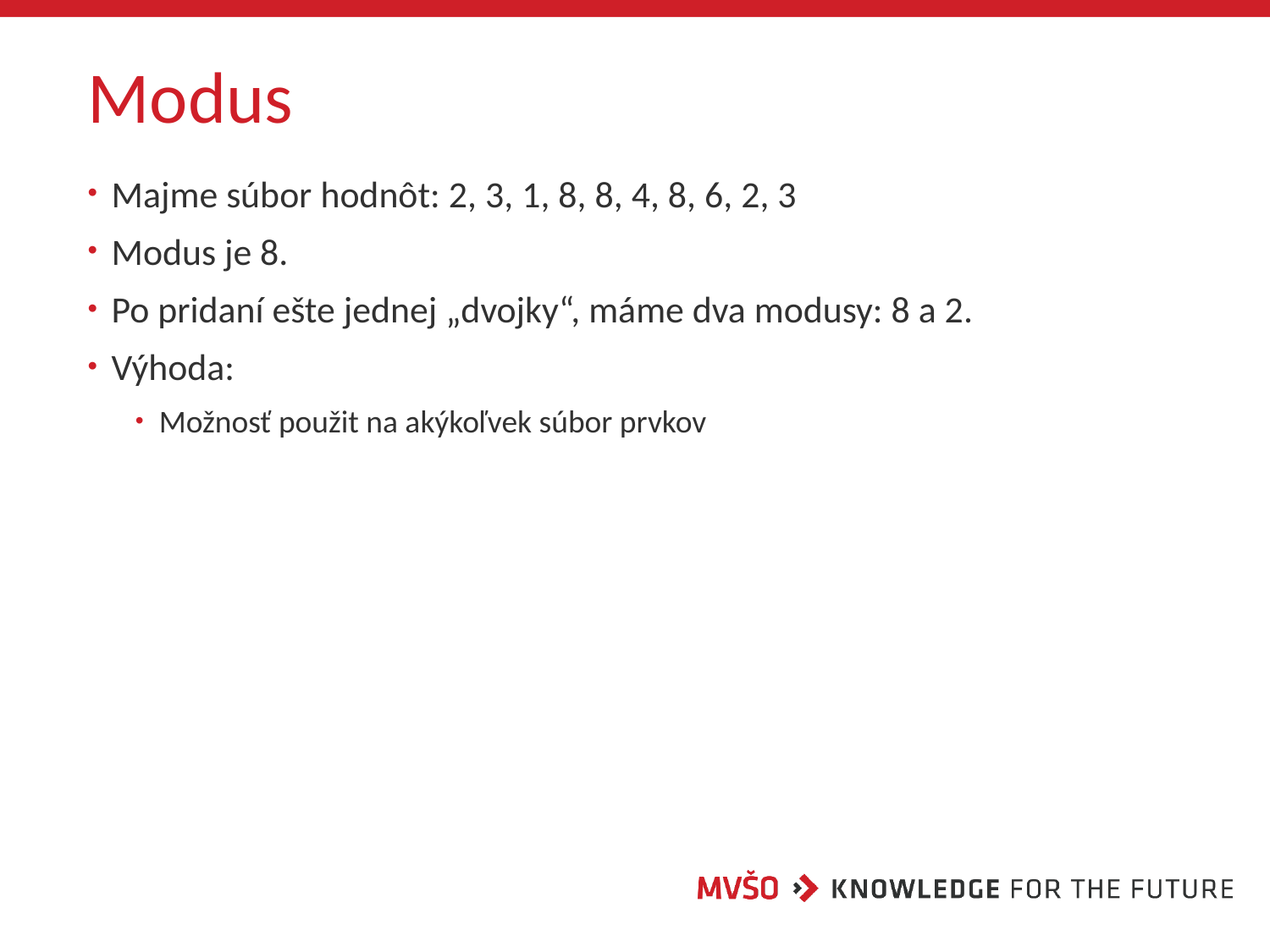

# Modus
Majme súbor hodnôt: 2, 3, 1, 8, 8, 4, 8, 6, 2, 3
Modus je 8.
Po pridaní ešte jednej „dvojky“, máme dva modusy: 8 a 2.
Výhoda:
Možnosť použit na akýkoľvek súbor prvkov